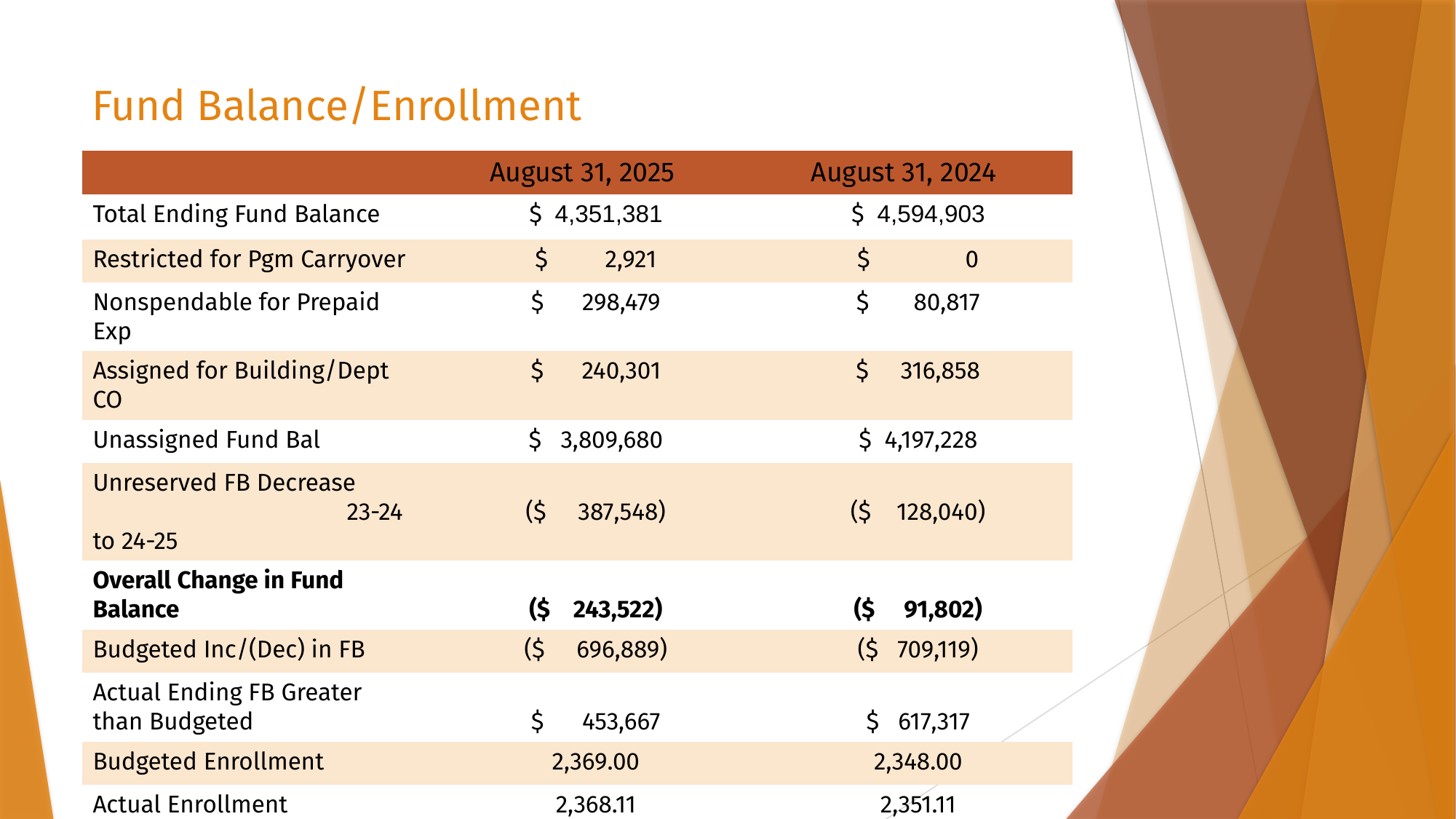

# Fund Balance/Enrollment
|  | August 31, 2025 | August 31, 2024 |
| --- | --- | --- |
| Total Ending Fund Balance | $ 4,351,381 | $ 4,594,903 |
| Restricted for Pgm Carryover | $ 2,921 | $ 0 |
| Nonspendable for Prepaid Exp | $ 298,479 | $ 80,817 |
| Assigned for Building/Dept CO | $ 240,301 | $ 316,858 |
| Unassigned Fund Bal | $ 3,809,680 | $ 4,197,228 |
| Unreserved FB Decrease 23-24 to 24-25 | ($ 387,548) | ($ 128,040) |
| Overall Change in Fund Balance | ($ 243,522) | ($ 91,802) |
| Budgeted Inc/(Dec) in FB | ($ 696,889) | ($ 709,119) |
| Actual Ending FB Greater than Budgeted | $ 453,667 | $ 617,317 |
| Budgeted Enrollment | 2,369.00 | 2,348.00 |
| Actual Enrollment | 2,368.11 | 2,351.11 |